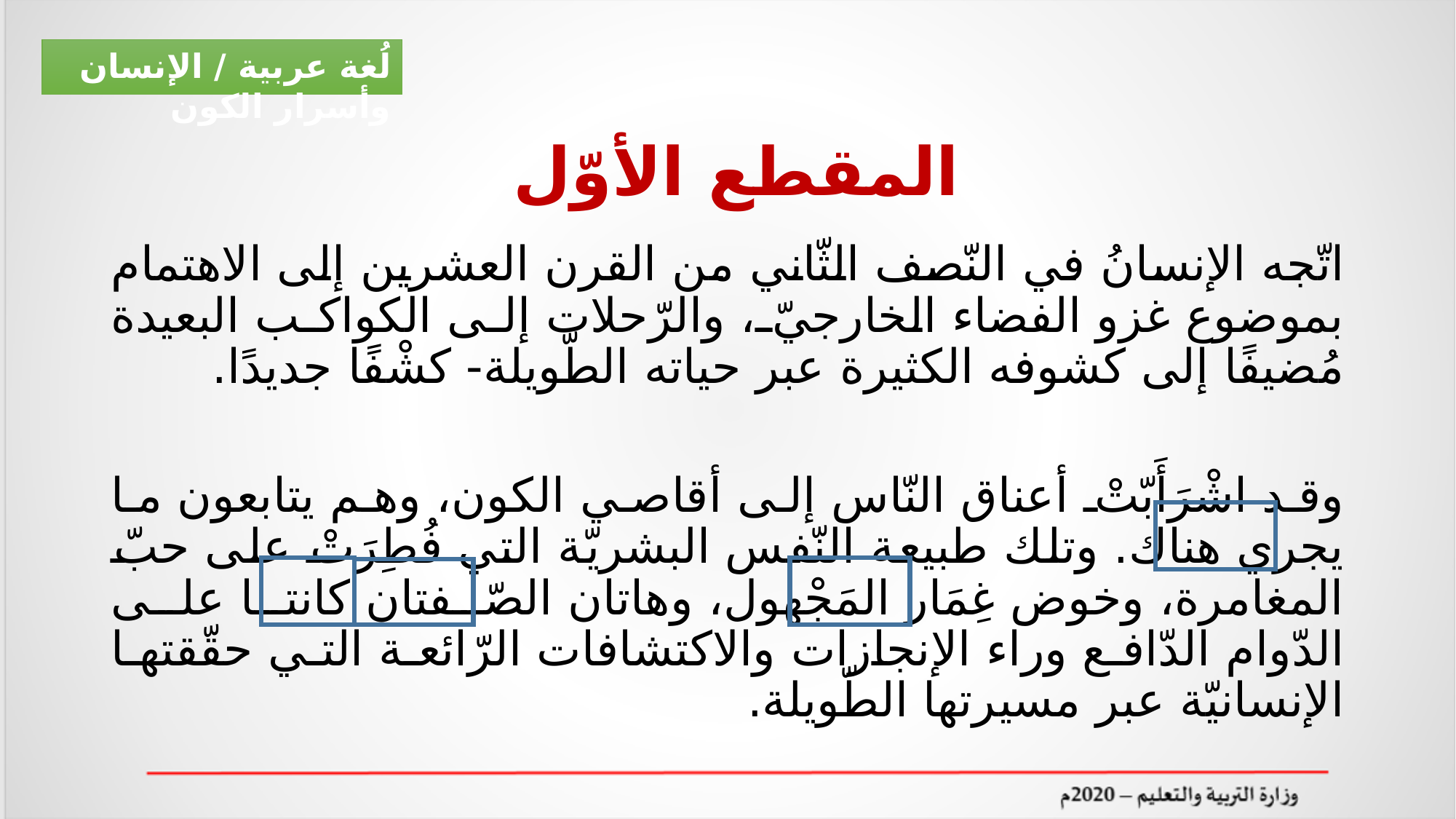

لُغة عربية / الإنسان وأسرار الكون
# المقطع الأوّل
اتّجه الإنسانُ في النّصف الثّاني من القرن العشرين إلى الاهتمام بموضوع غزو الفضاء الخارجيّ، والرّحلات إلى الكواكب البعيدة مُضيفًا إلى كشوفه الكثيرة عبر حياته الطّويلة- كشْفًا جديدًا.

وقد اشْرَأَبّتْ أعناق النّاس إلى أقاصي الكون، وهم يتابعون ما يجري هناك. وتلك طبيعة النّفس البشريّة التي فُطِرَتْ على حبّ المغامرة، وخوض غِمَار المَجْهول، وهاتان الصّفتان كانتا على الدّوام الدّافع وراء الإنجازات والاكتشافات الرّائعة التي حقّقتها الإنسانيّة عبر مسيرتها الطّويلة.